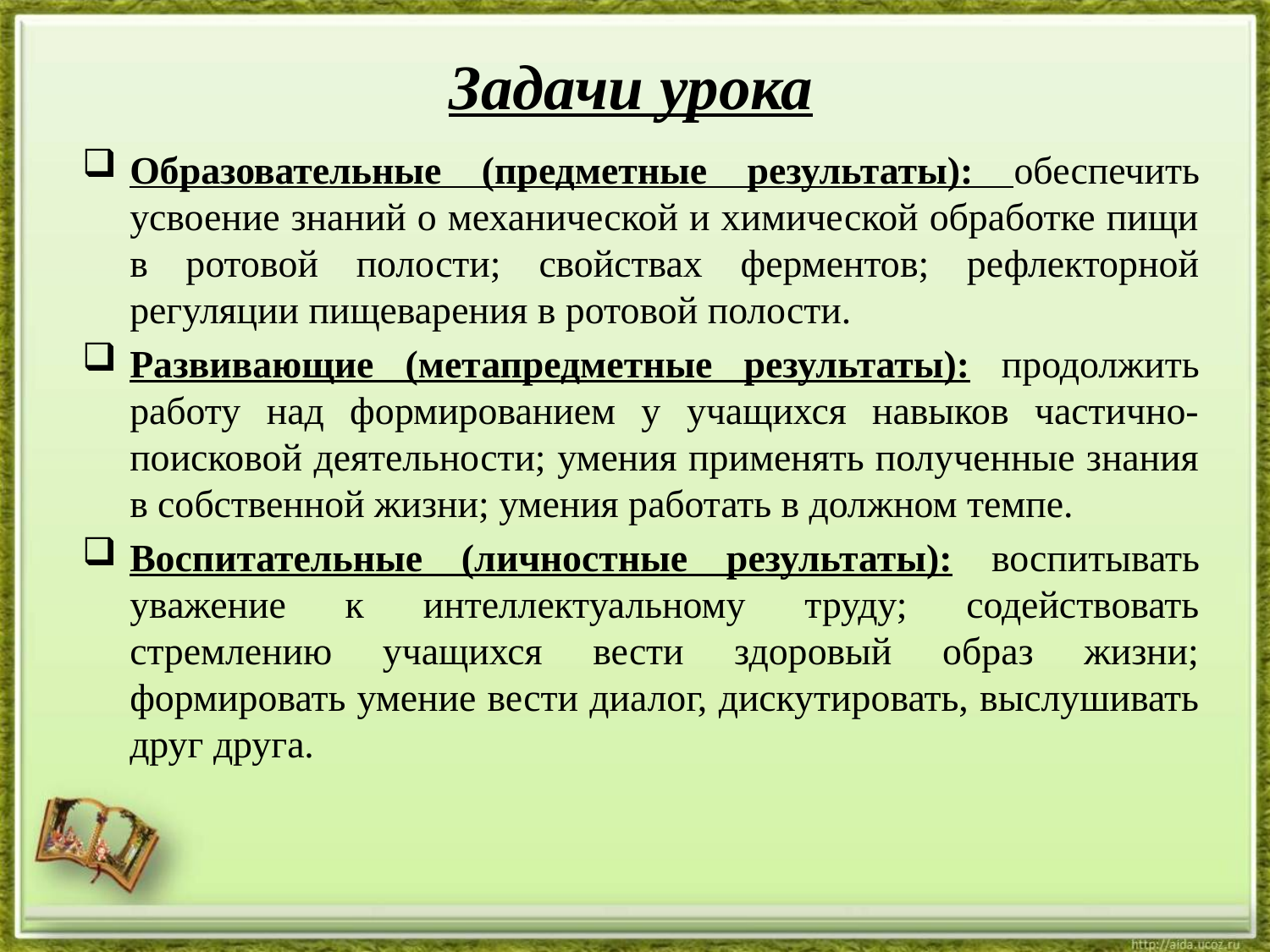

# Задачи урока
Образовательные (предметные результаты): обеспечить усвоение знаний о механической и химической обработке пищи в ротовой полости; свойствах ферментов; рефлекторной регуляции пищеварения в ротовой полости.
Развивающие (метапредметные результаты): продолжить работу над формированием у учащихся навыков частично-поисковой деятельности; умения применять полученные знания в собственной жизни; умения работать в должном темпе.
Воспитательные (личностные результаты): воспитывать уважение к интеллектуальному труду; содействовать стремлению учащихся вести здоровый образ жизни; формировать умение вести диалог, дискутировать, выслушивать друг друга.